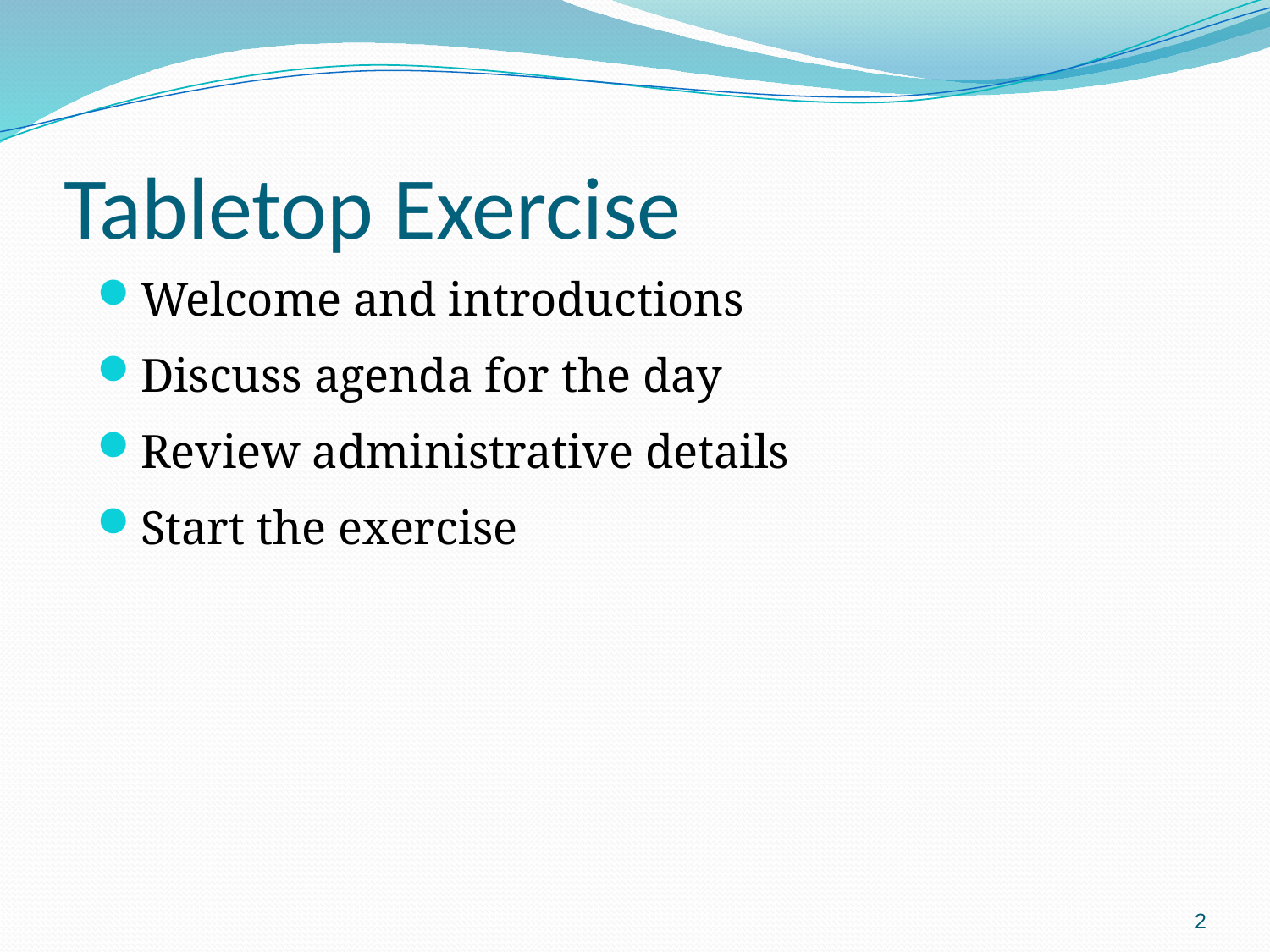

# Tabletop Exercise
Welcome and introductions
Discuss agenda for the day
Review administrative details
Start the exercise
2